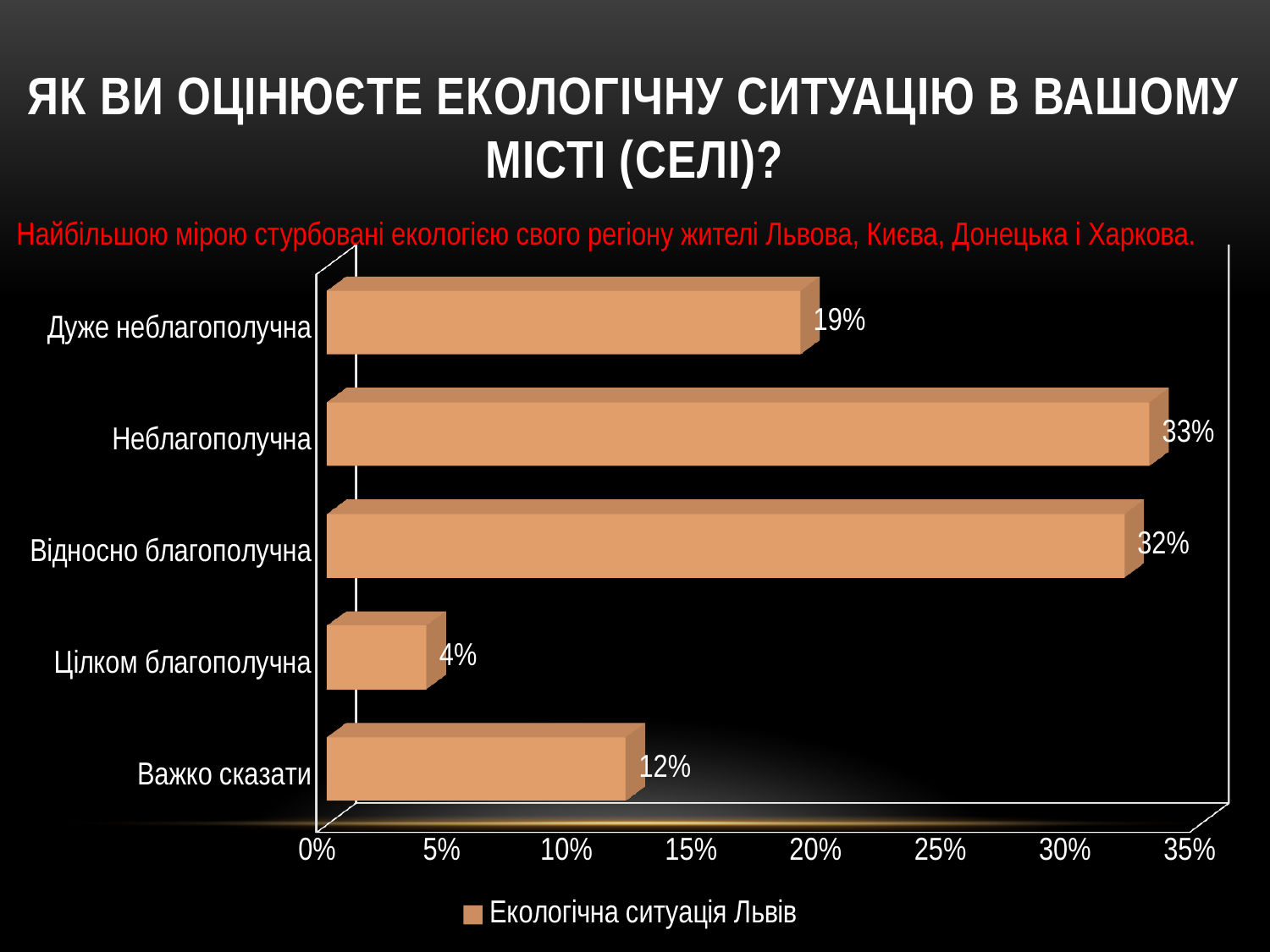

# Як Ви оцінюєте екологічну ситуацію в Вашому місті (селі)?
Найбільшою мірою стурбовані екологією свого регіону жителі Львова, Києва, Донецька і Харкова.

[unsupported chart]